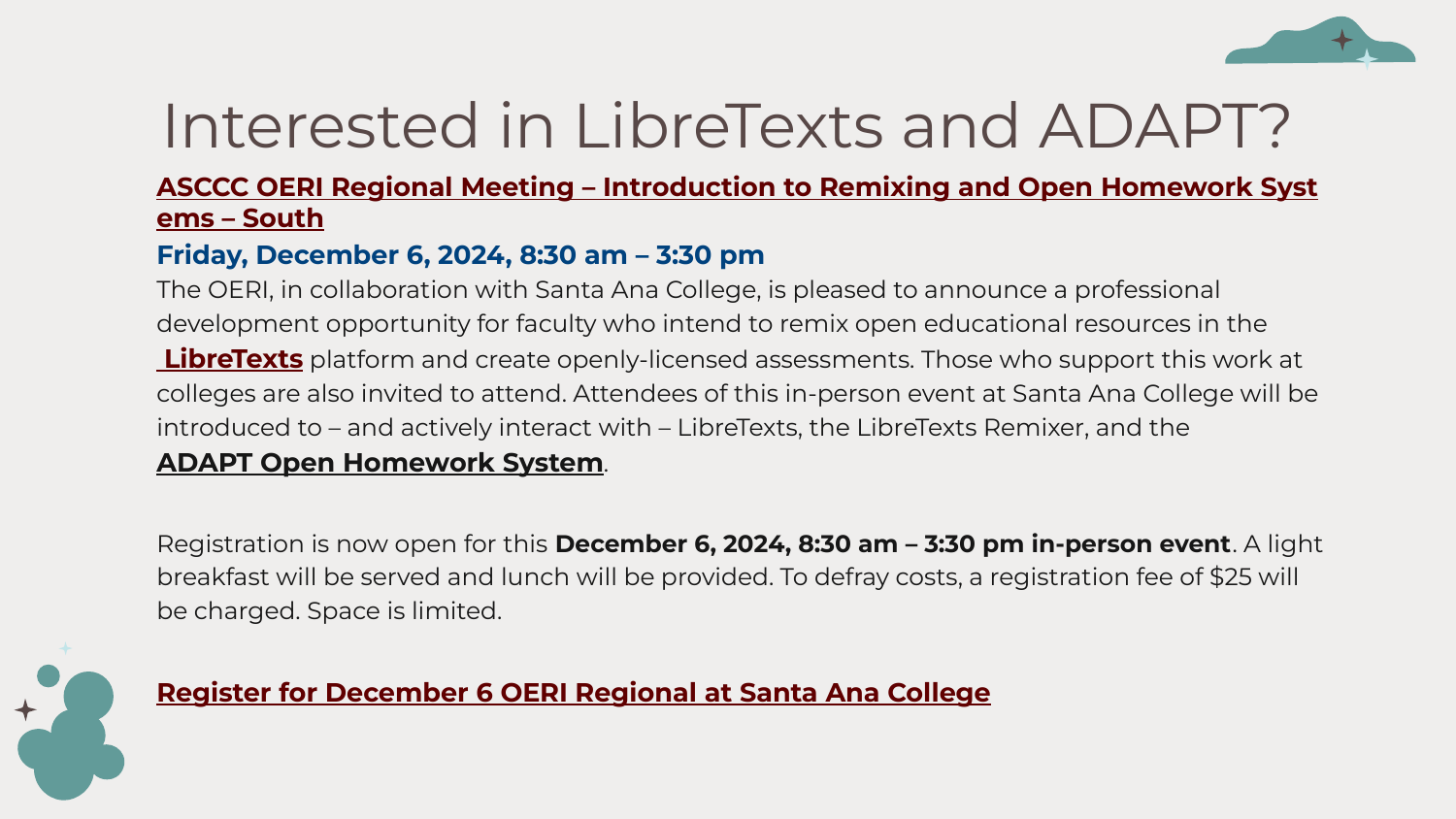

# Interested in LibreTexts and ADAPT?
ASCCC OERI Regional Meeting – Introduction to Remixing and Open Homework Systems – South
Friday, December 6, 2024, 8:30 am – 3:30 pm
The OERI, in collaboration with Santa Ana College, is pleased to announce a professional development opportunity for faculty who intend to remix open educational resources in the LibreTexts platform and create openly-licensed assessments. Those who support this work at colleges are also invited to attend. Attendees of this in-person event at Santa Ana College will be introduced to – and actively interact with – LibreTexts, the LibreTexts Remixer, and the ADAPT Open Homework System.
Registration is now open for this December 6, 2024, 8:30 am – 3:30 pm in-person event. A light breakfast will be served and lunch will be provided. To defray costs, a registration fee of $25 will be charged. Space is limited.
Register for December 6 OERI Regional at Santa Ana College